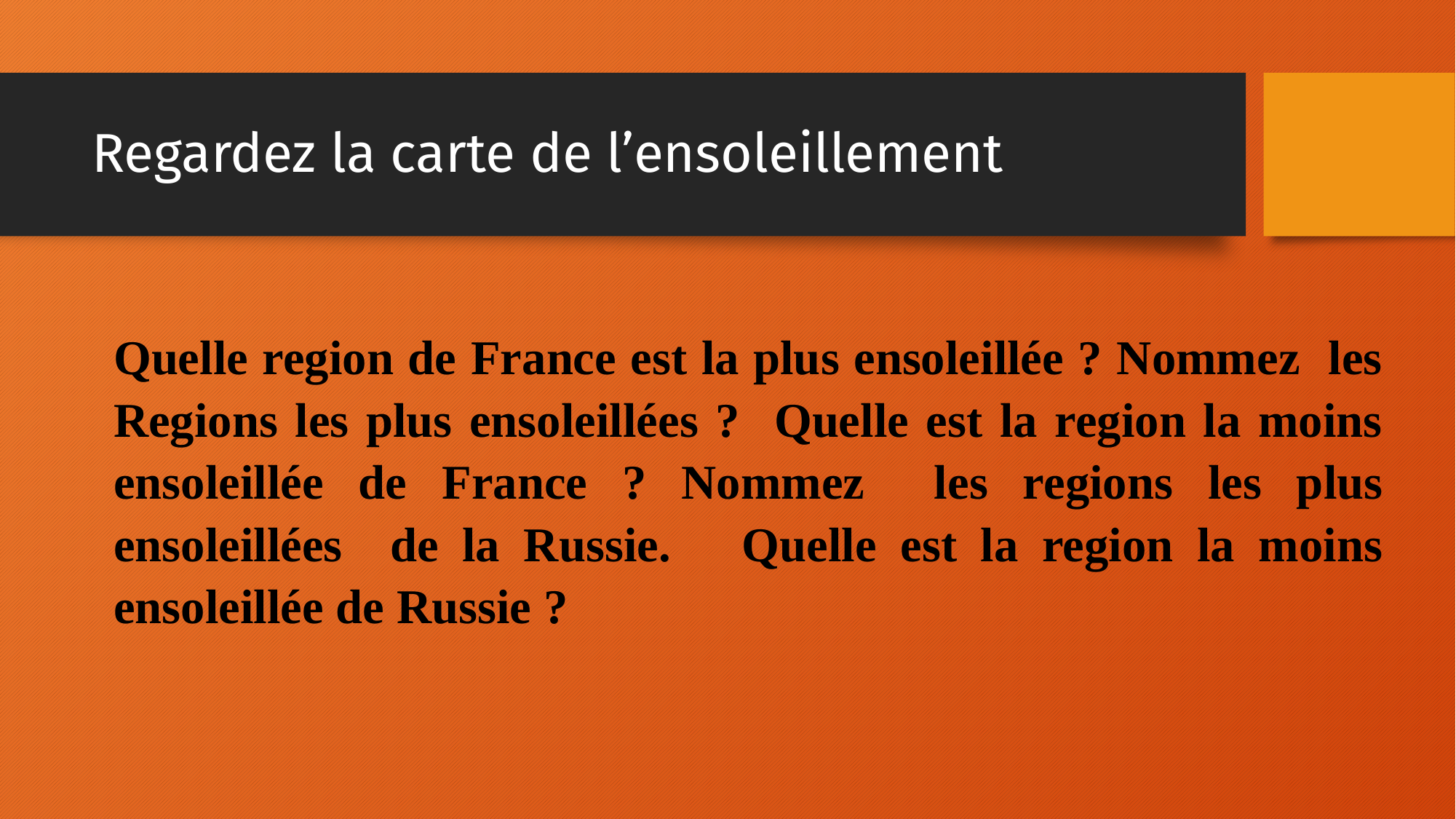

# Regardez la carte de l’ensoleillement
Quelle region de France est la plus ensoleillée ? Nommez  les Regions les plus ensoleillées ?  Quelle est la region la moins ensoleillée de France ? Nommez  les regions les plus ensoleillées  de la Russie.   Quelle est la region la moins ensoleillée de Russie ?